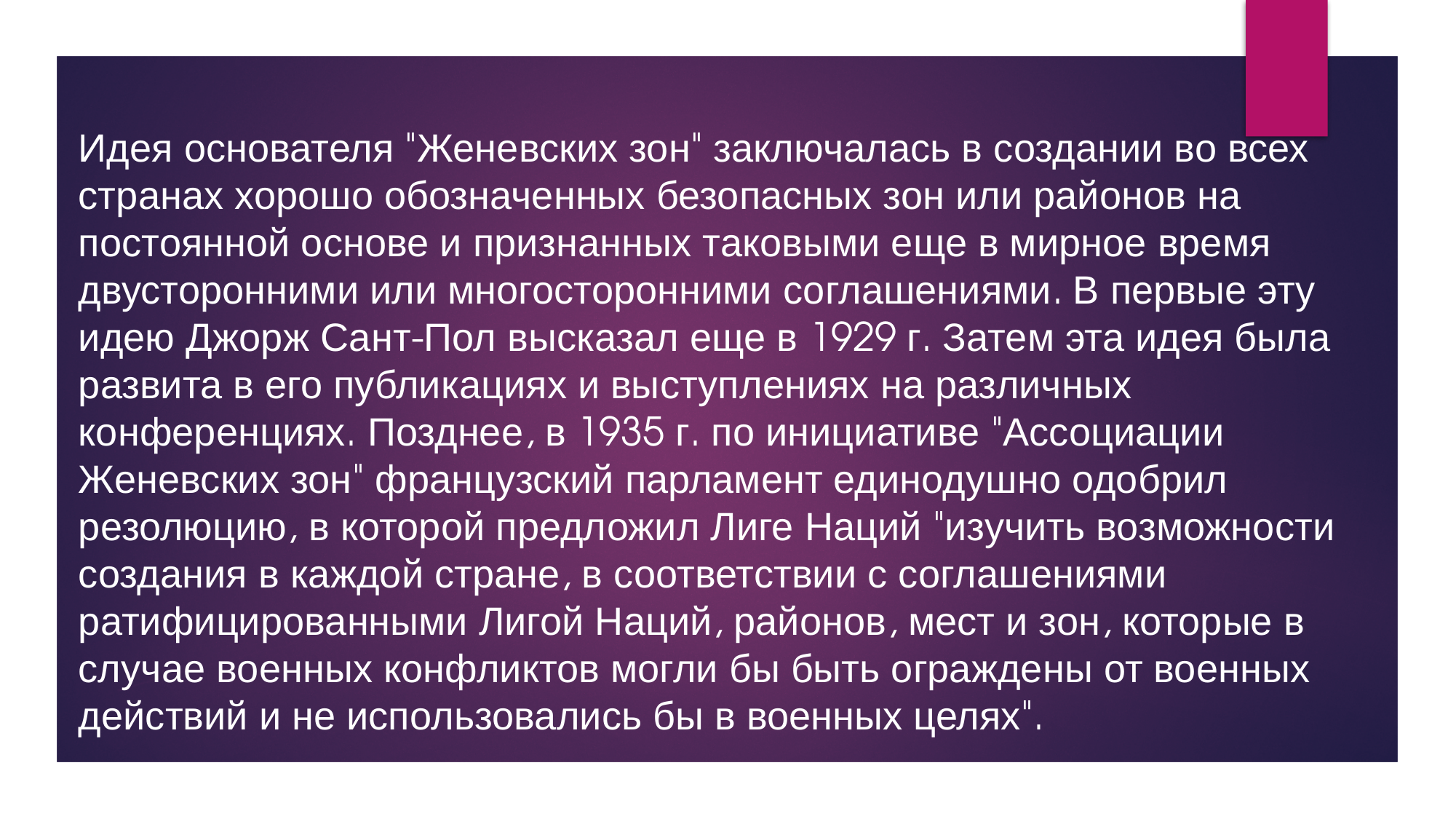

# Идея основателя "Женевских зон" заключалась в создании во всех странах хорошо обозначенных безопасных зон или районов на постоянной основе и признанных таковыми еще в мирное время двусторонними или многосторонними соглашениями. В первые эту идею Джорж Сант-Пол высказал еще в 1929 г. Затем эта идея была развита в его публикациях и выступлениях на различных конференциях. Позднее, в 1935 г. по инициативе "Ассоциации Женевских зон" французский парламент единодушно одобрил резолюцию, в которой предложил Лиге Наций "изучить возможности создания в каждой стране, в соответствии с соглашениями ратифицированными Лигой Наций, районов, мест и зон, которые в случае военных конфликтов могли бы быть ограждены от военных действий и не использовались бы в военных целях".